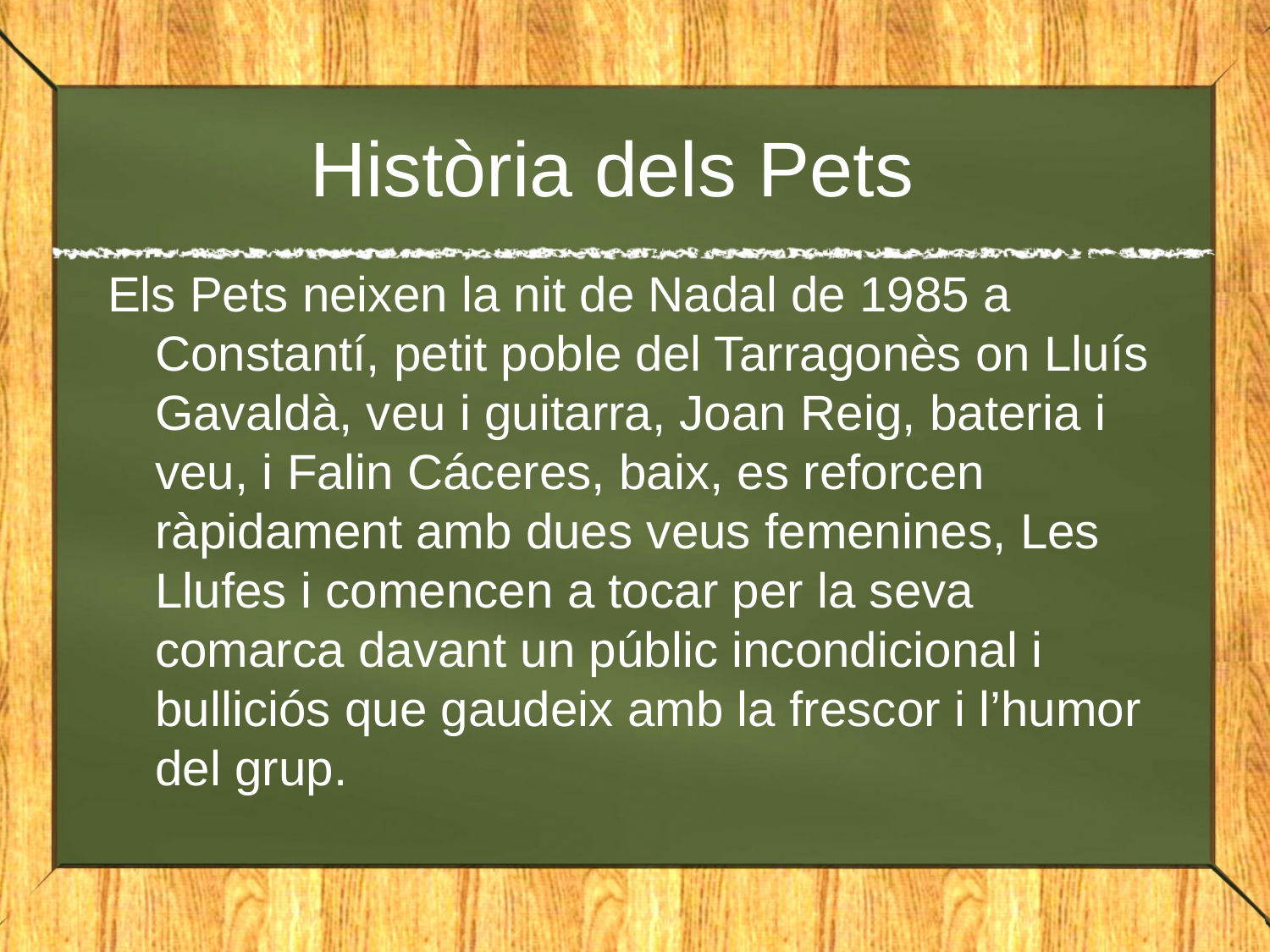

# Història dels Pets
Els Pets neixen la nit de Nadal de 1985 a Constantí, petit poble del Tarragonès on Lluís Gavaldà, veu i guitarra, Joan Reig, bateria i veu, i Falin Cáceres, baix, es reforcen ràpidament amb dues veus femenines, Les Llufes i comencen a tocar per la seva comarca davant un públic incondicional i bulliciós que gaudeix amb la frescor i l’humor del grup.